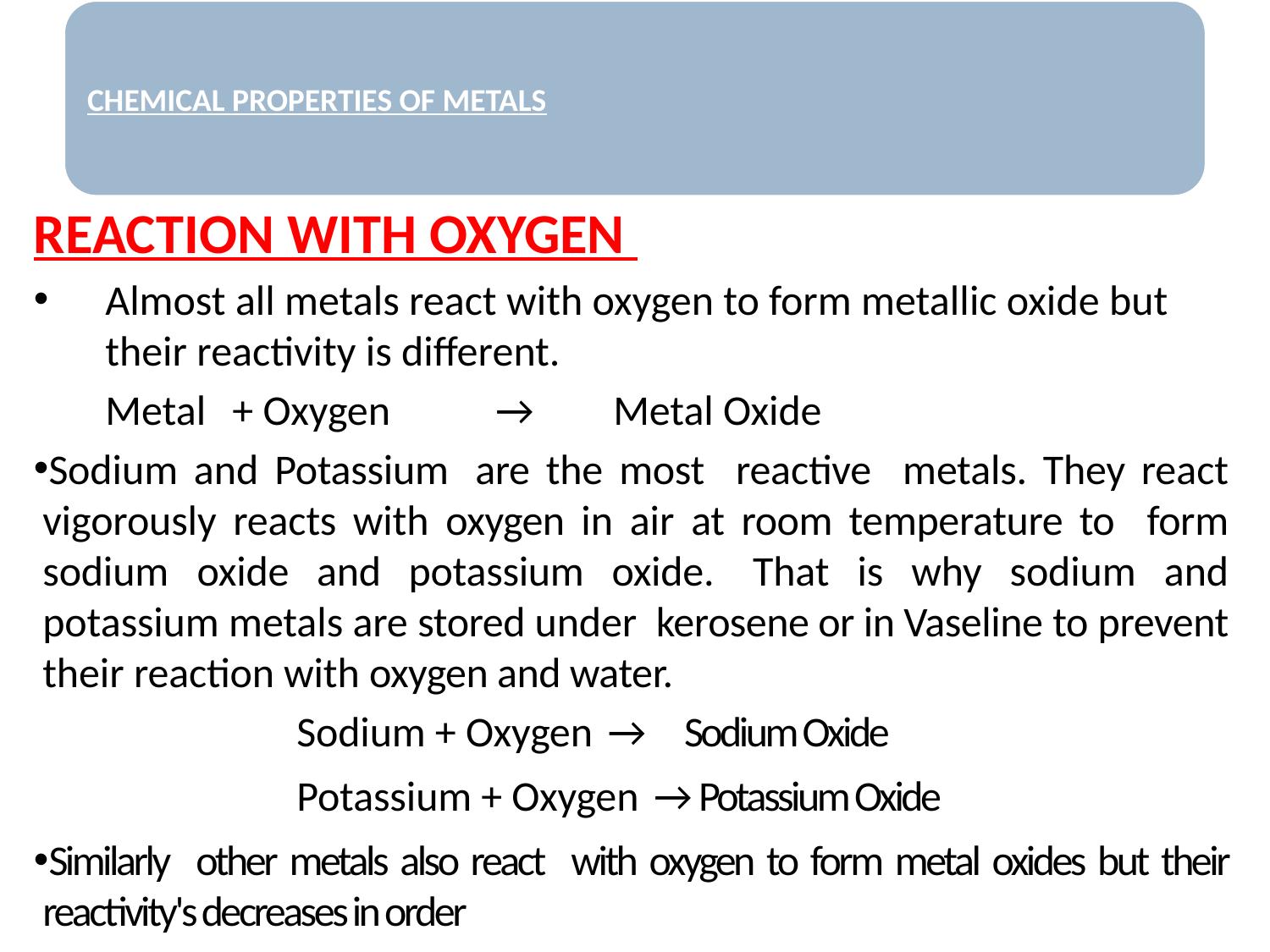

CHEMICAL PROPERTIES OF METALS
REACTION WITH OXYGEN
Almost all metals react with oxygen to form metallic oxide but their reactivity is different.
	Metal	+ Oxygen	 →	Metal Oxide
Sodium and Potassium are the most  reactive  metals. They react vigorously reacts with oxygen in air at room temperature to  form sodium oxide and potassium oxide. That is why sodium and potassium metals are stored under  kerosene or in Vaseline to prevent their reaction with oxygen and water.
			Sodium + Oxygen  →	 Sodium Oxide
			Potassium + Oxygen  → Potassium Oxide
Similarly  other metals also react  with oxygen to form metal oxides but their reactivity's decreases in order